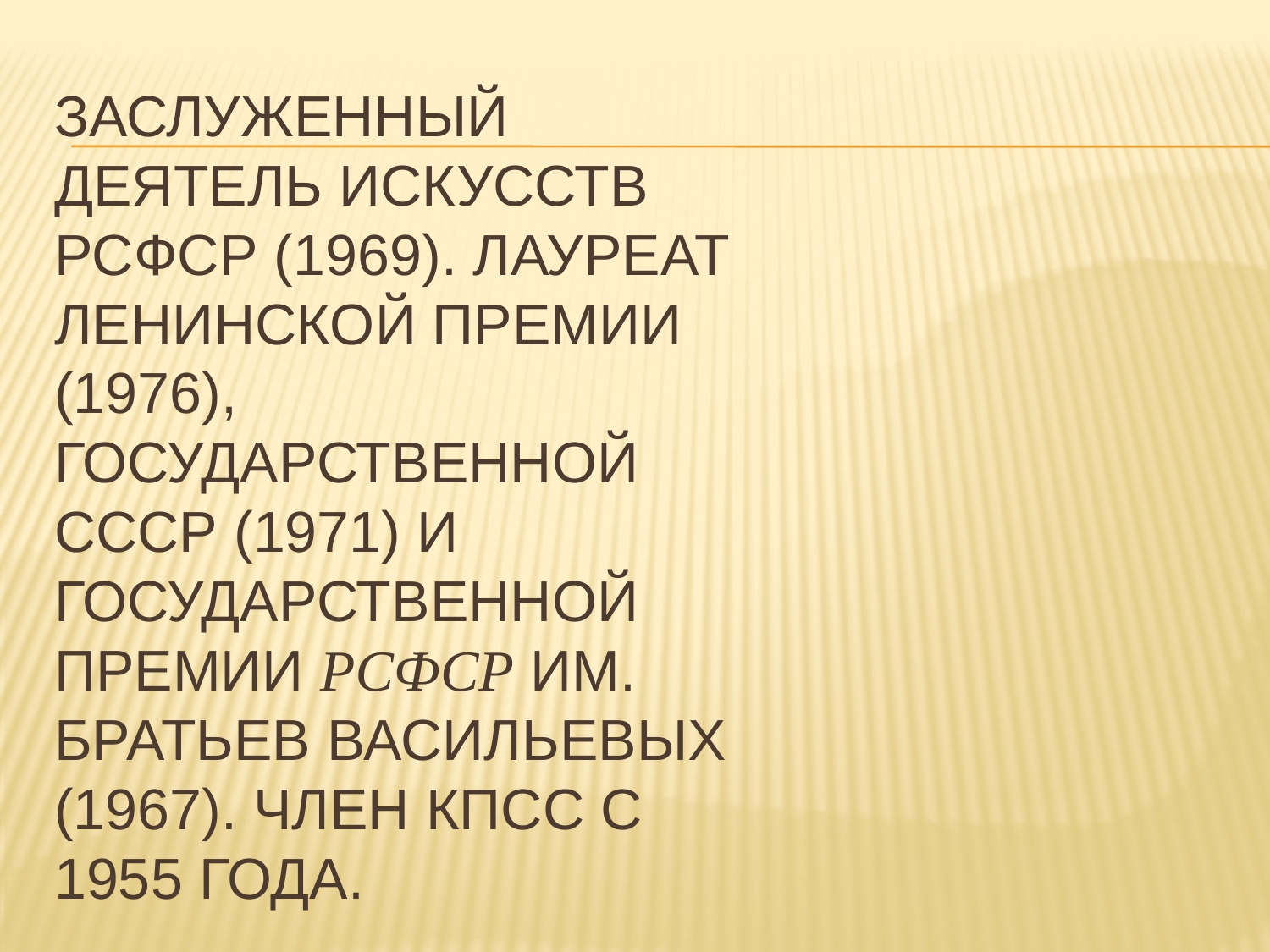

# Заслуженный деятель искусств РСФСР (1969). Лауреат Ленинской премии (1976), Государственной СССР (1971) и Государственной премии РСФСР им. братьев Васильевых (1967). Член КПСС с 1955 года.